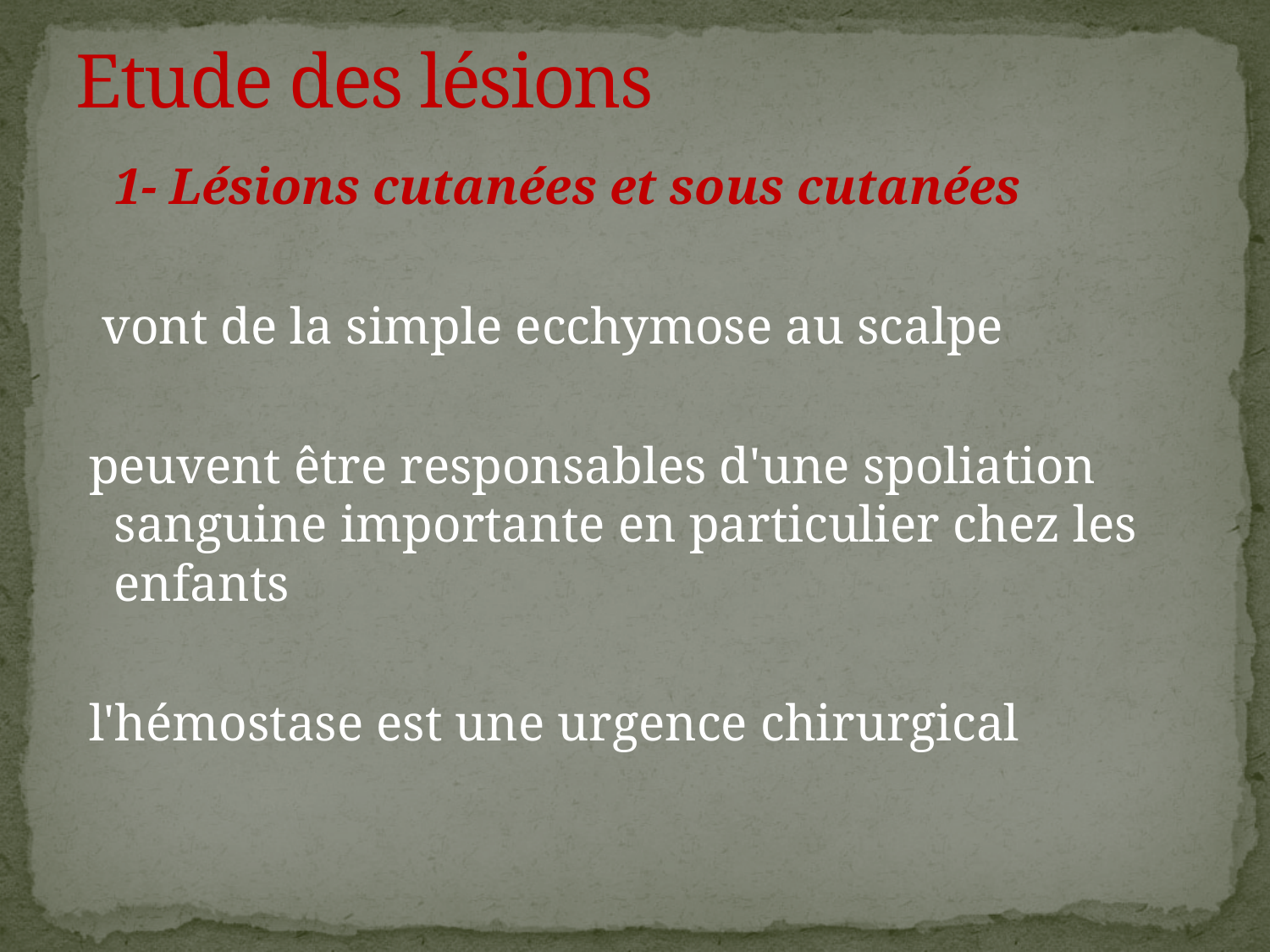

# Etude des lésions
	1- Lésions cutanées et sous cutanées

  vont de la simple ecchymose au scalpe

 peuvent être responsables d'une spoliation sanguine importante en particulier chez les enfants

 l'hémostase est une urgence chirurgical